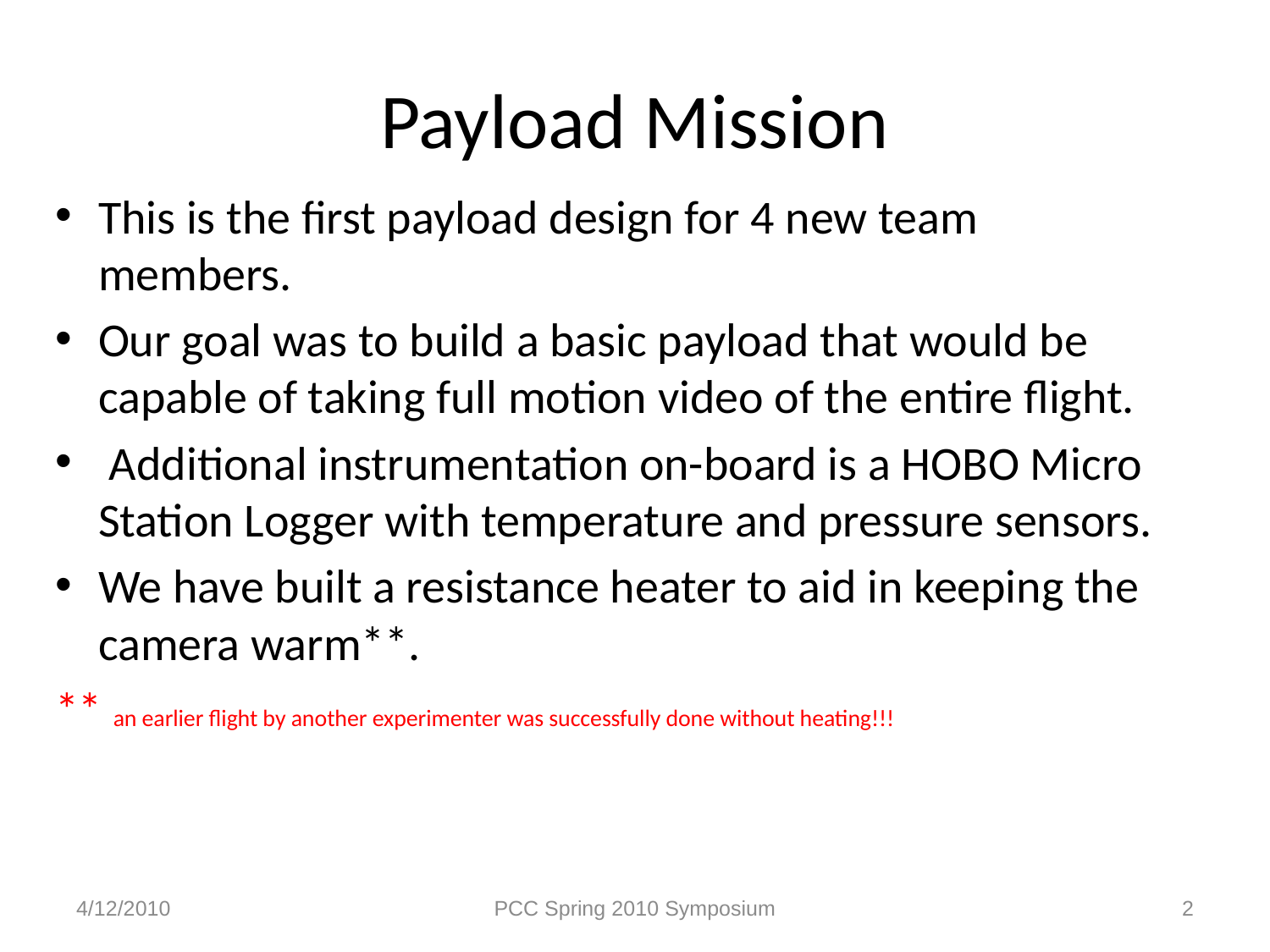

# Payload Mission
This is the first payload design for 4 new team members.
Our goal was to build a basic payload that would be capable of taking full motion video of the entire flight.
 Additional instrumentation on-board is a HOBO Micro Station Logger with temperature and pressure sensors.
We have built a resistance heater to aid in keeping the camera warm**.
** an earlier flight by another experimenter was successfully done without heating!!!

4/12/2010
PCC Spring 2010 Symposium
2